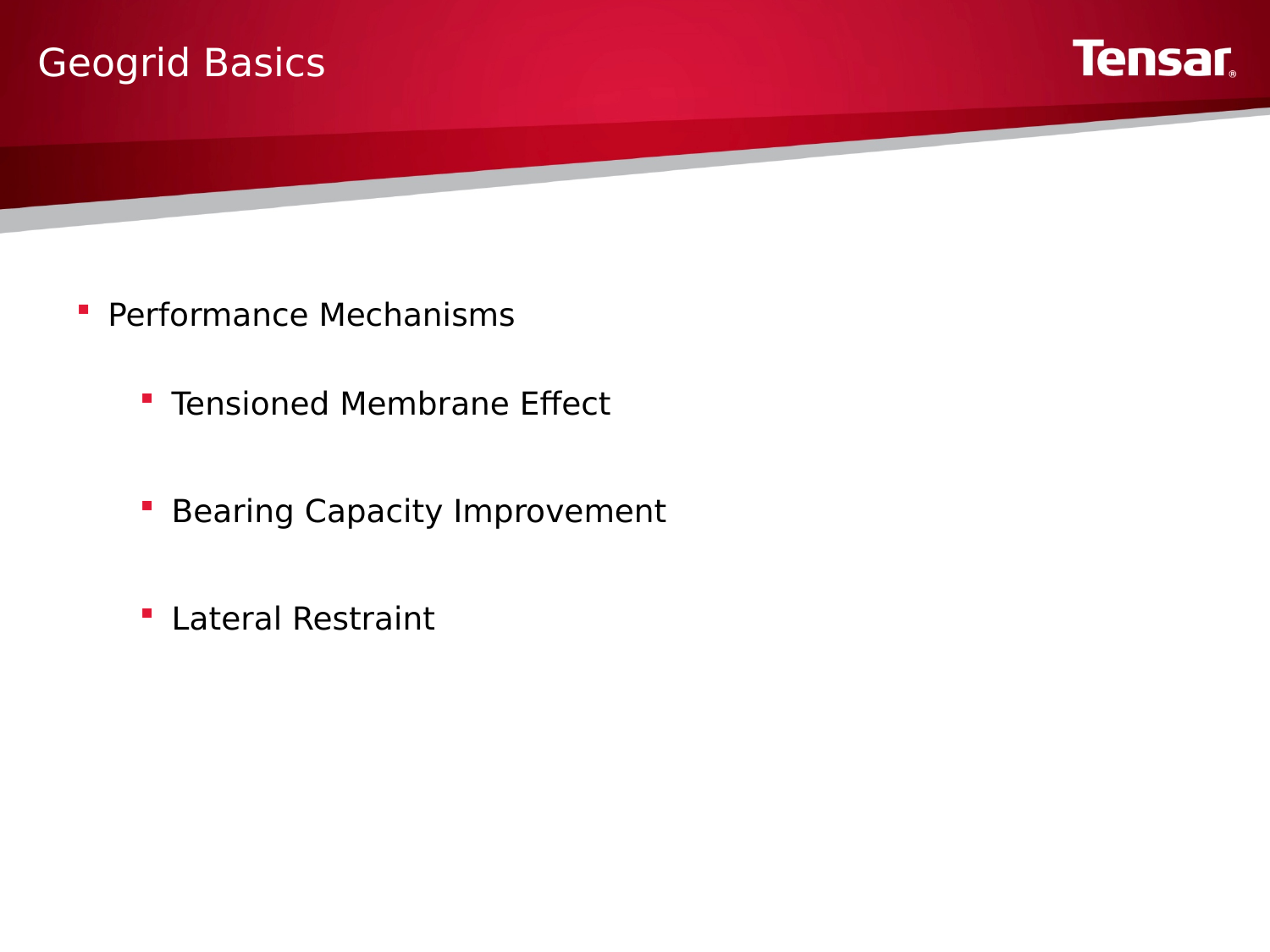

# Geogrid Basics

Performance Mechanisms

Tensioned Membrane Effect

Bearing Capacity Improvement

Lateral Restraint